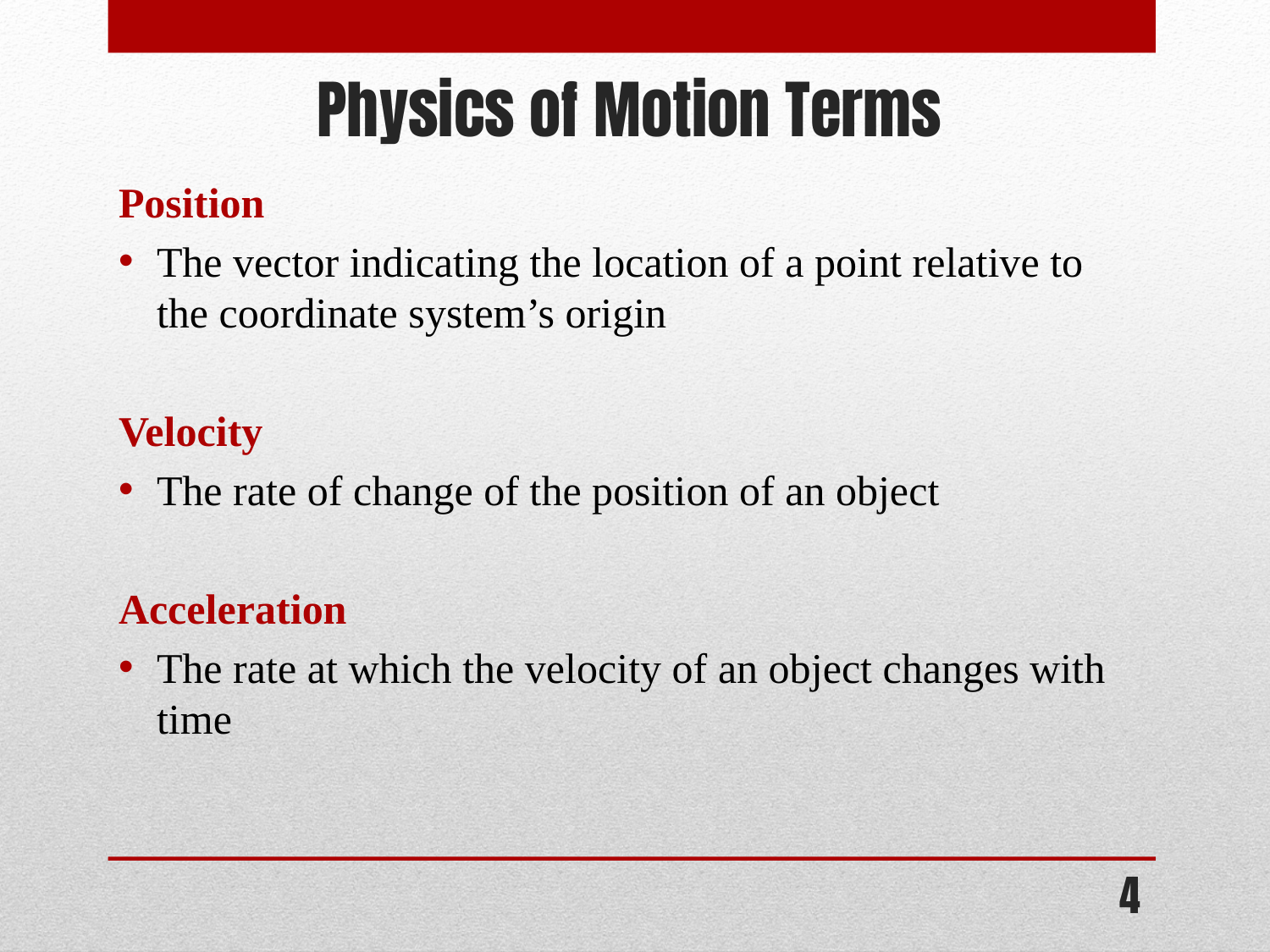

# Physics of Motion Terms
Position
The vector indicating the location of a point relative to the coordinate system’s origin

Velocity
The rate of change of the position of an object

Acceleration
The rate at which the velocity of an object changes with time

4